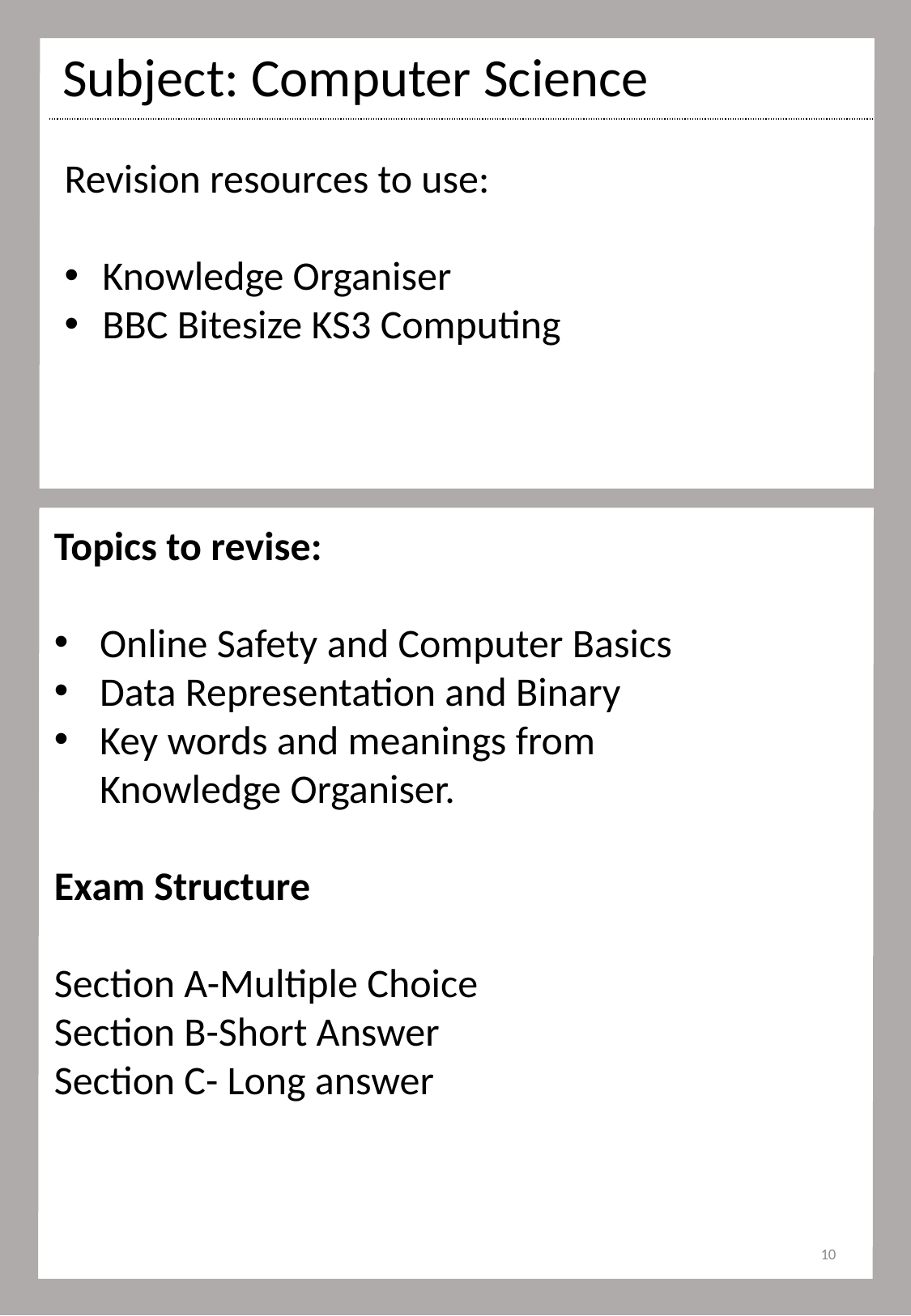

| Subject: Computer Science |
| --- |
|  |
|  |
Revision resources to use:

Knowledge Organiser
BBC Bitesize KS3 Computing

Topics to revise:

Online Safety and Computer Basics
Data Representation and Binary
Key words and meanings from Knowledge Organiser.

Exam Structure

Section A-Multiple Choice
Section B-Short Answer
Section C- Long answer
10